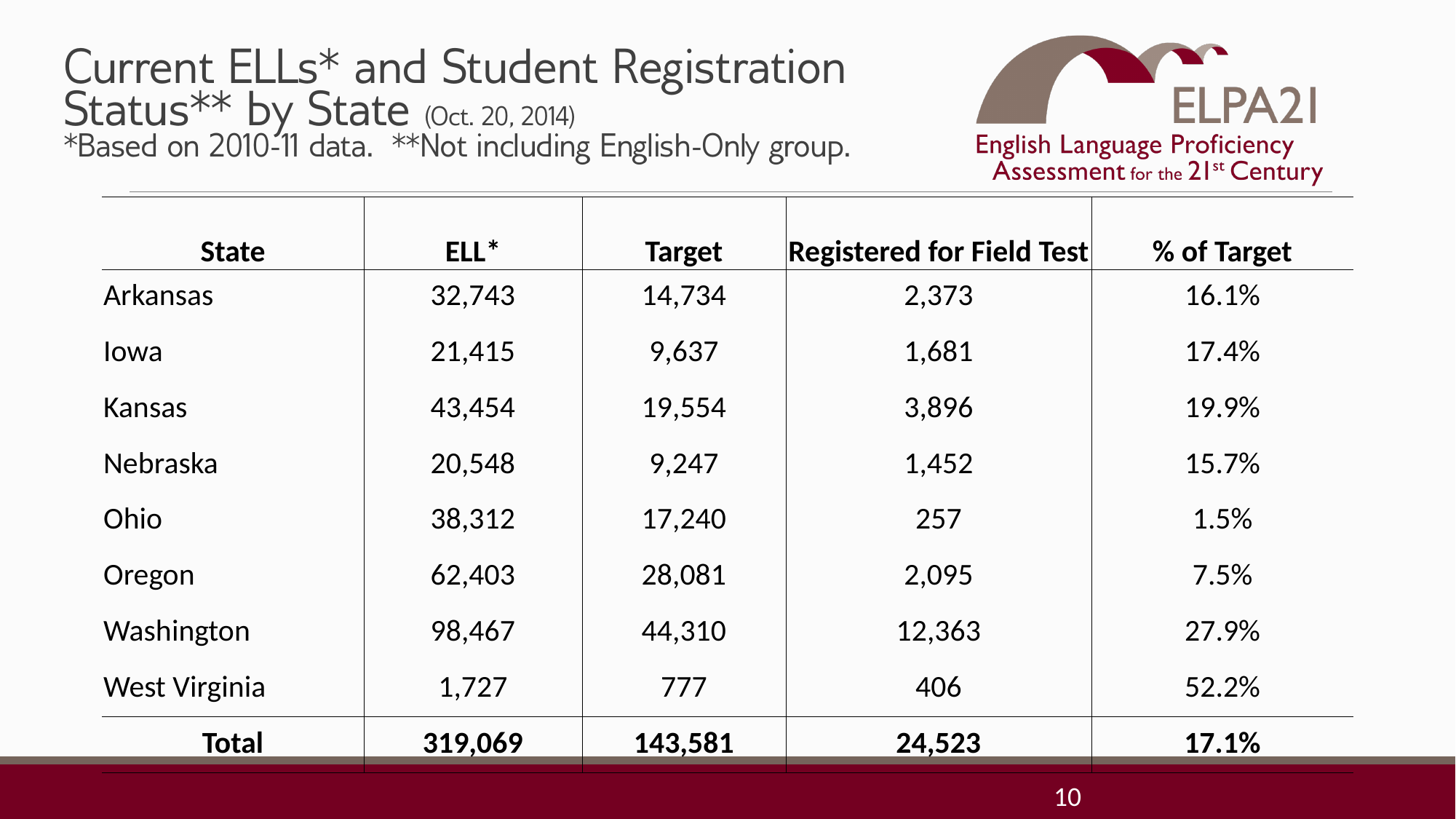

# Current ELLs* and Student Registration Status** by State (Oct. 20, 2014) *Based on 2010-11 data.  **Not including English-Only group.
| State | ELL\* | Target | Registered for Field Test | % of Target |
| --- | --- | --- | --- | --- |
| Arkansas | 32,743 | 14,734 | 2,373 | 16.1% |
| Iowa | 21,415 | 9,637 | 1,681 | 17.4% |
| Kansas | 43,454 | 19,554 | 3,896 | 19.9% |
| Nebraska | 20,548 | 9,247 | 1,452 | 15.7% |
| Ohio | 38,312 | 17,240 | 257 | 1.5% |
| Oregon | 62,403 | 28,081 | 2,095 | 7.5% |
| Washington | 98,467 | 44,310 | 12,363 | 27.9% |
| West Virginia | 1,727 | 777 | 406 | 52.2% |
| Total | 319,069 | 143,581 | 24,523 | 17.1% |
10